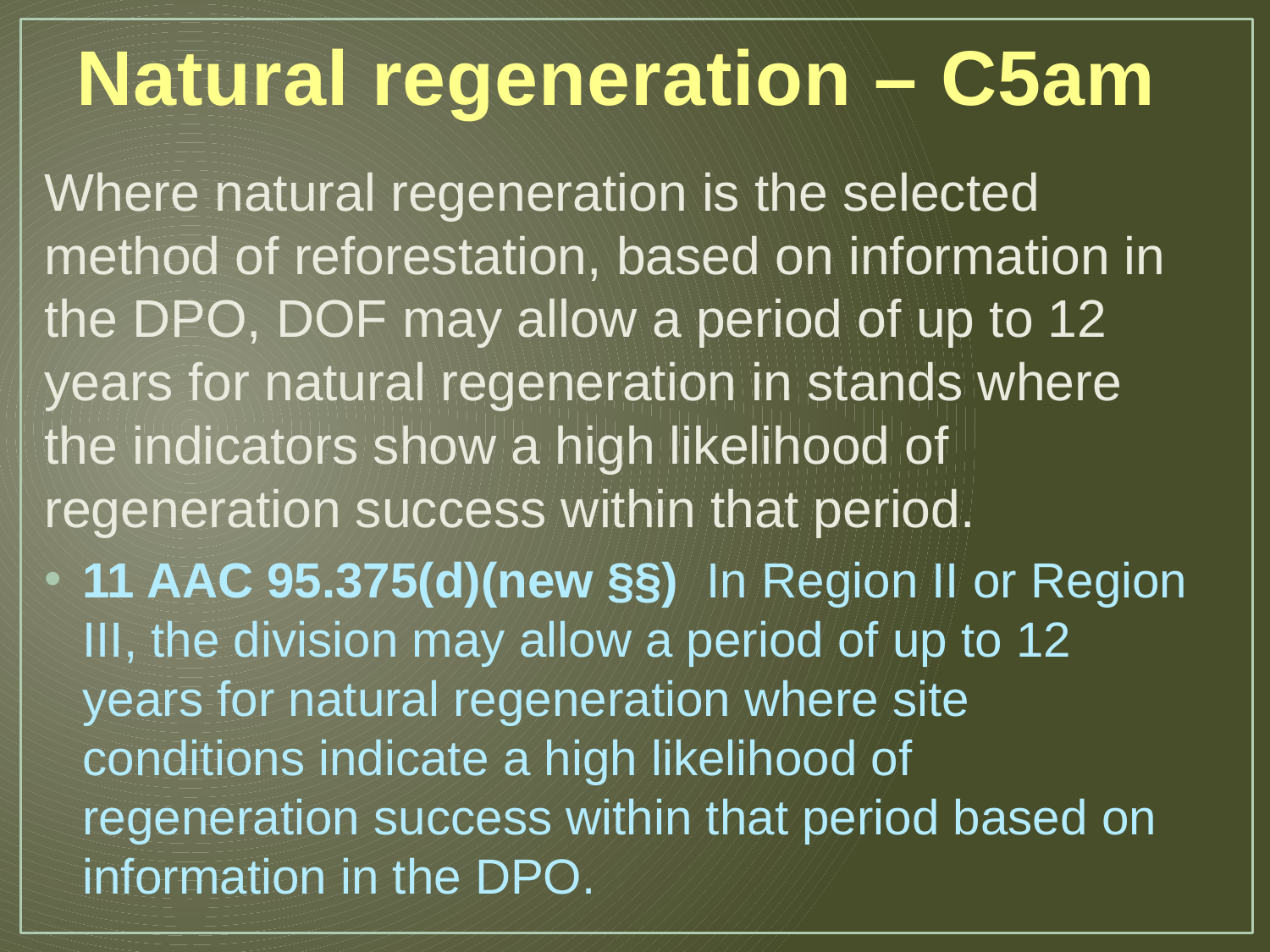

# Natural regeneration – C5am
Where natural regeneration is the selected method of reforestation, based on information in the DPO, DOF may allow a period of up to 12 years for natural regeneration in stands where the indicators show a high likelihood of regeneration success within that period.
11 AAC 95.375(d)(new §§)  In Region II or Region III, the division may allow a period of up to 12 years for natural regeneration where site conditions indicate a high likelihood of regeneration success within that period based on information in the DPO.